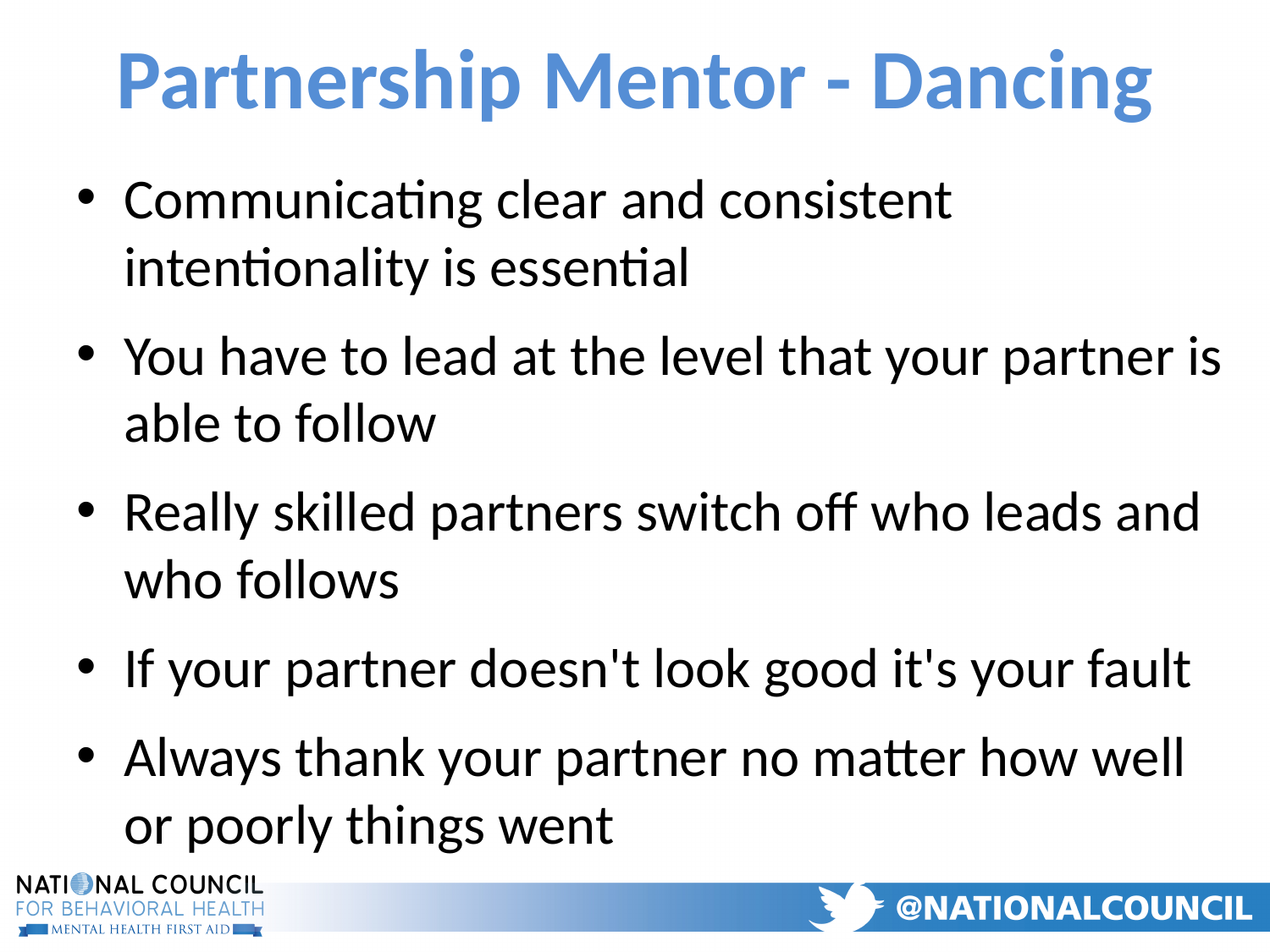

# Partnership Mentor - Dancing
Communicating clear and consistent intentionality is essential
You have to lead at the level that your partner is able to follow
Really skilled partners switch off who leads and who follows
If your partner doesn't look good it's your fault
Always thank your partner no matter how well or poorly things went